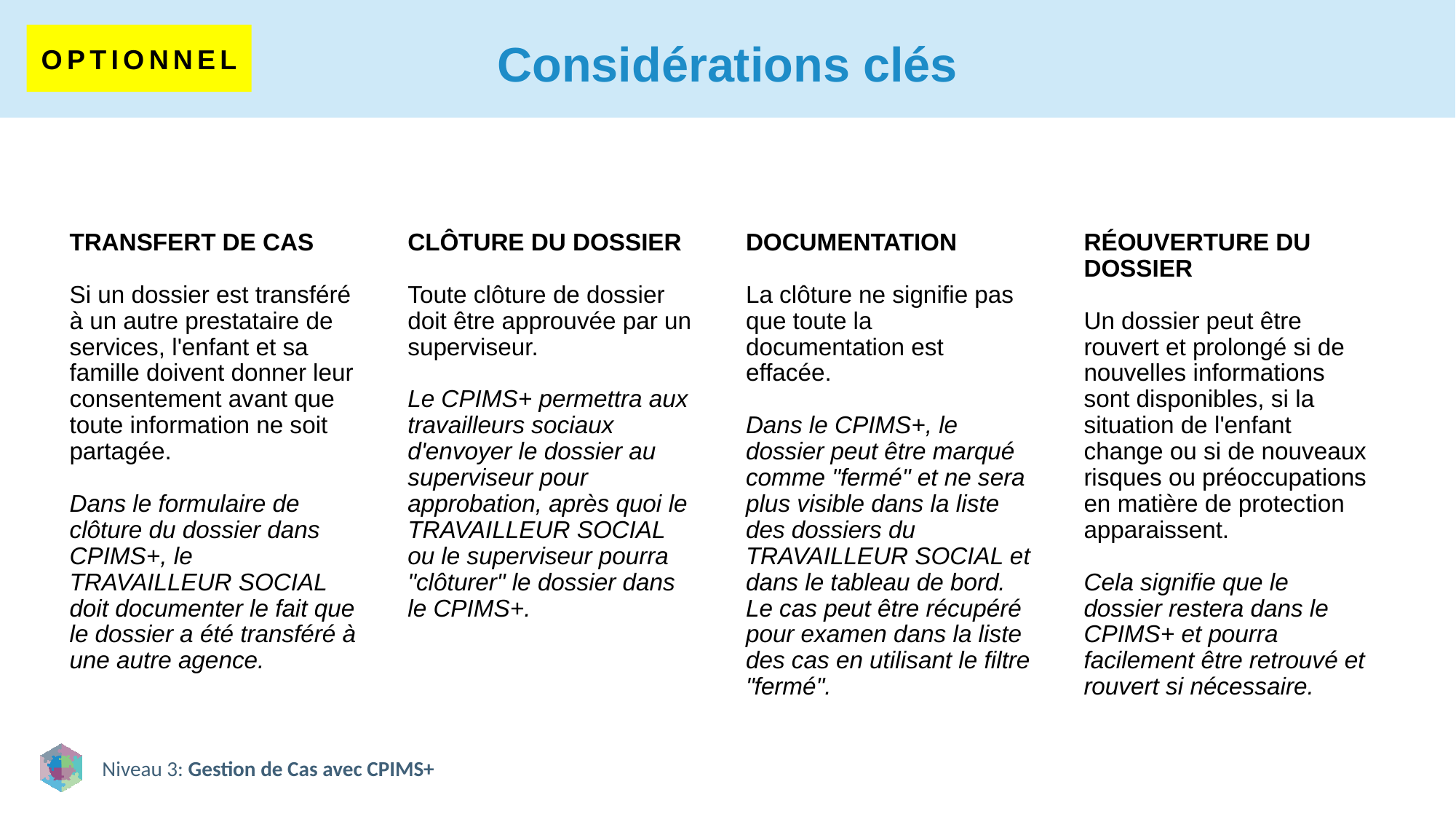

# Considérations clés
OPTIONNEL
TRANSFERT DE CAS

Si un dossier est transféré à un autre prestataire de services, l'enfant et sa famille doivent donner leur consentement avant que toute information ne soit partagée.

Dans le formulaire de clôture du dossier dans CPIMS+, le TRAVAILLEUR SOCIAL doit documenter le fait que le dossier a été transféré à une autre agence.
CLÔTURE DU DOSSIER

Toute clôture de dossier doit être approuvée par un superviseur.

Le CPIMS+ permettra aux travailleurs sociaux d'envoyer le dossier au superviseur pour approbation, après quoi le TRAVAILLEUR SOCIAL ou le superviseur pourra "clôturer" le dossier dans le CPIMS+.
DOCUMENTATION

La clôture ne signifie pas que toute la documentation est effacée.

Dans le CPIMS+, le dossier peut être marqué comme "fermé" et ne sera plus visible dans la liste des dossiers du TRAVAILLEUR SOCIAL et dans le tableau de bord. Le cas peut être récupéré pour examen dans la liste des cas en utilisant le filtre "fermé".
RÉOUVERTURE DU DOSSIER

Un dossier peut être rouvert et prolongé si de nouvelles informations sont disponibles, si la situation de l'enfant change ou si de nouveaux risques ou préoccupations en matière de protection apparaissent.

Cela signifie que le dossier restera dans le CPIMS+ et pourra facilement être retrouvé et rouvert si nécessaire.